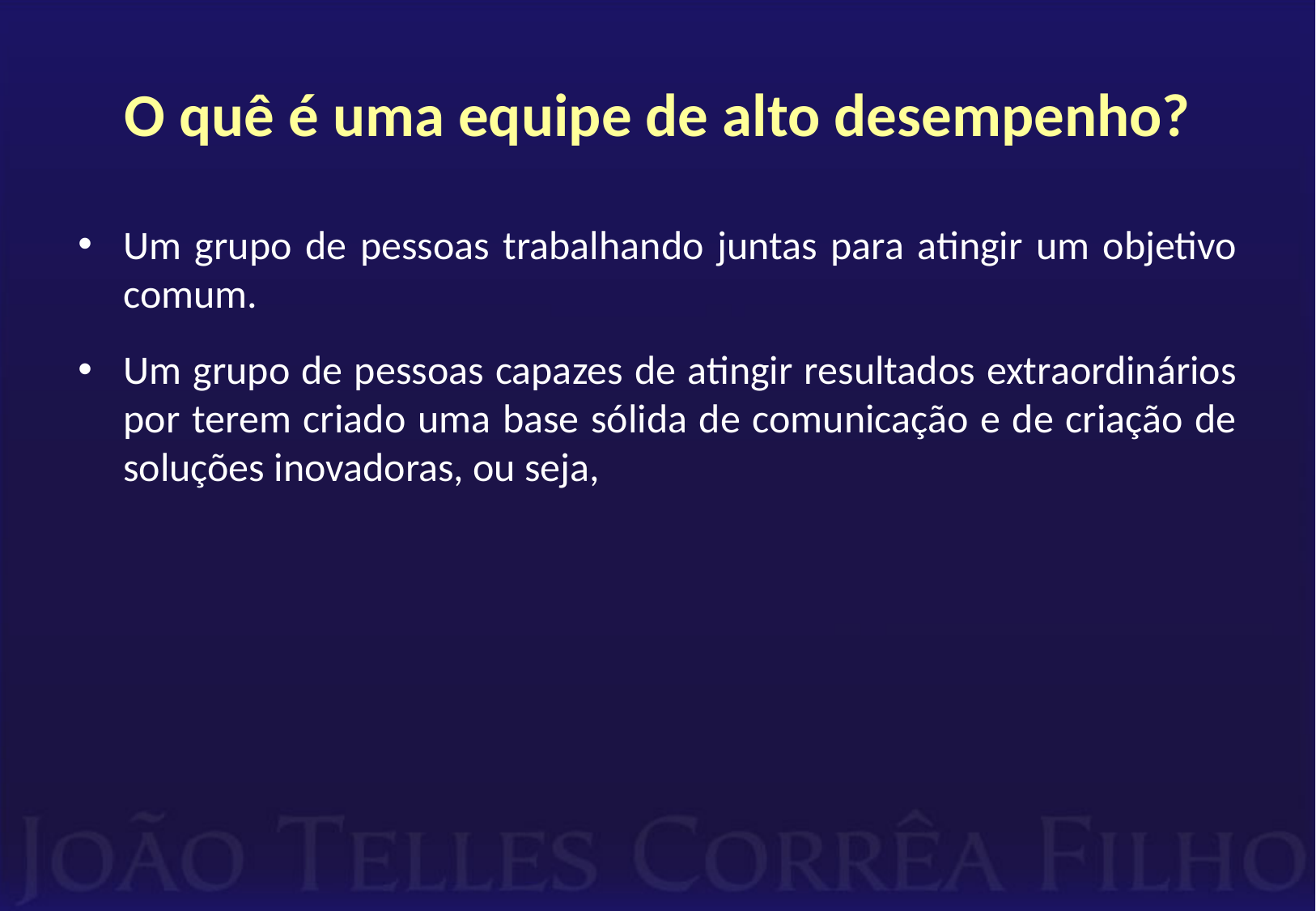

# O quê é uma equipe de alto desempenho?
Um grupo de pessoas trabalhando juntas para atingir um objetivo comum.
Um grupo de pessoas capazes de atingir resultados extraordinários por terem criado uma base sólida de comunicação e de criação de soluções inovadoras, ou seja,